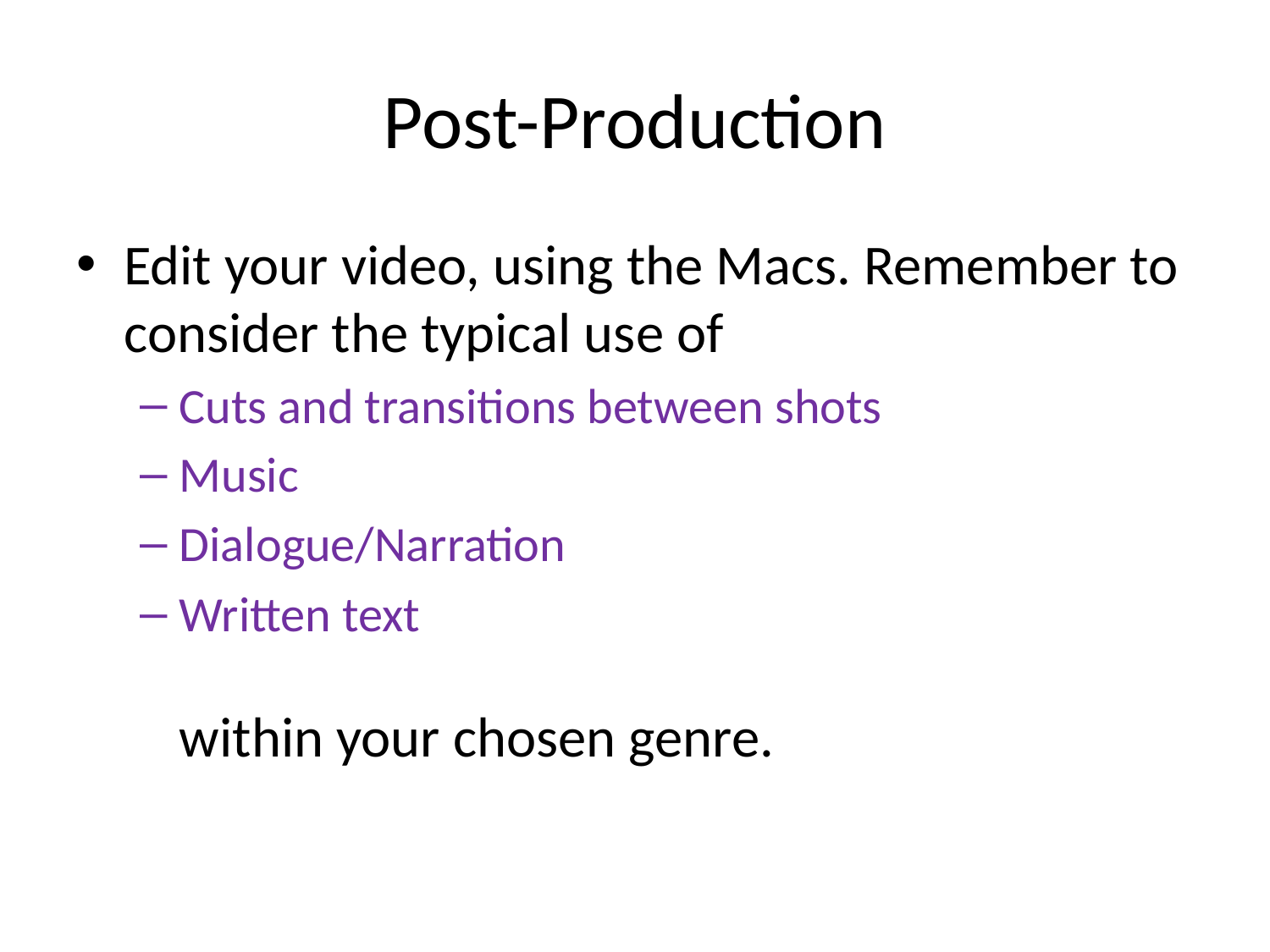

# Post-Production
Edit your video, using the Macs. Remember to consider the typical use of
Cuts and transitions between shots
Music
Dialogue/Narration
Written text
within your chosen genre.